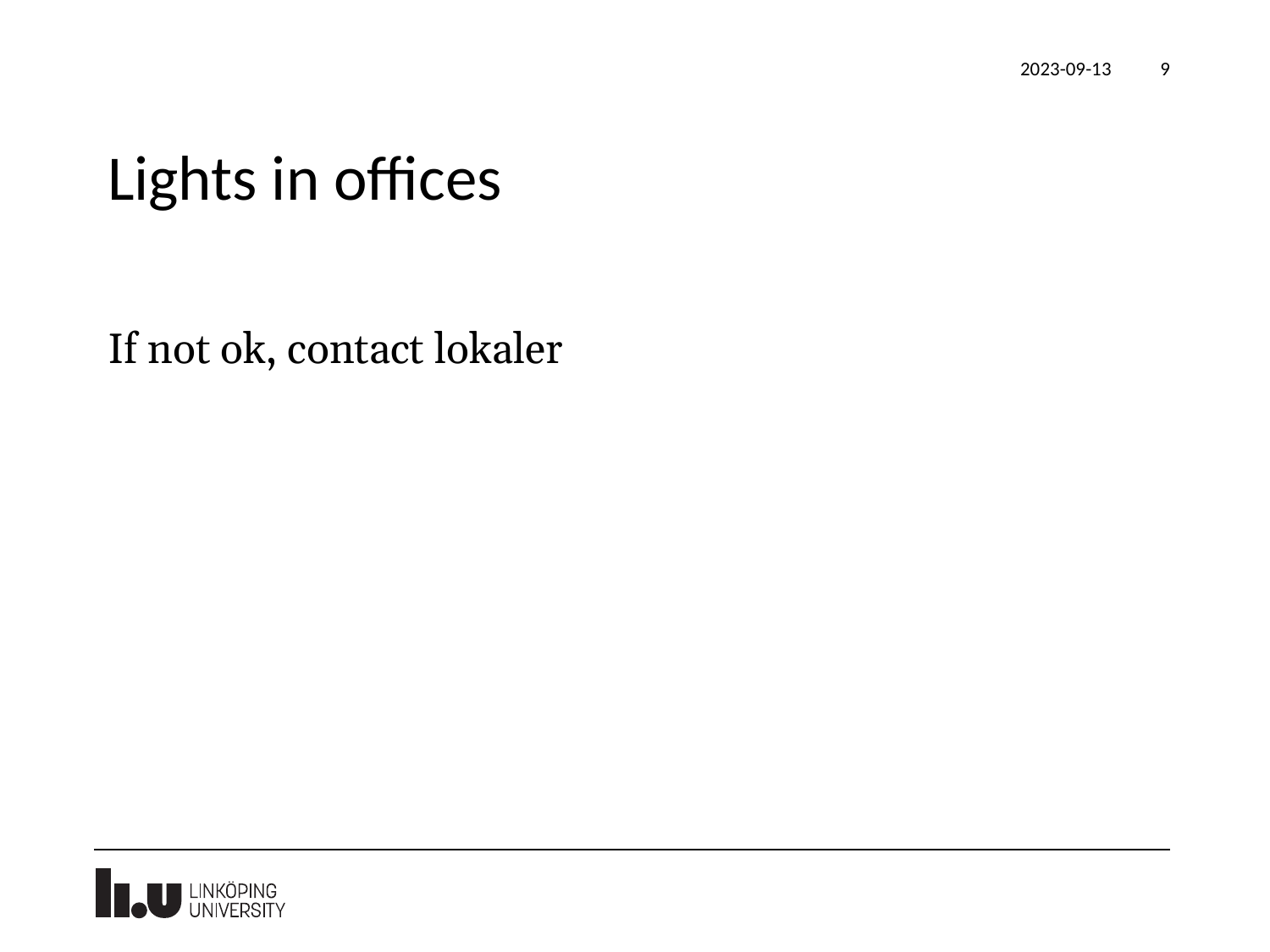

2023-09-13
9
# Lights in offices

If not ok, contact lokaler